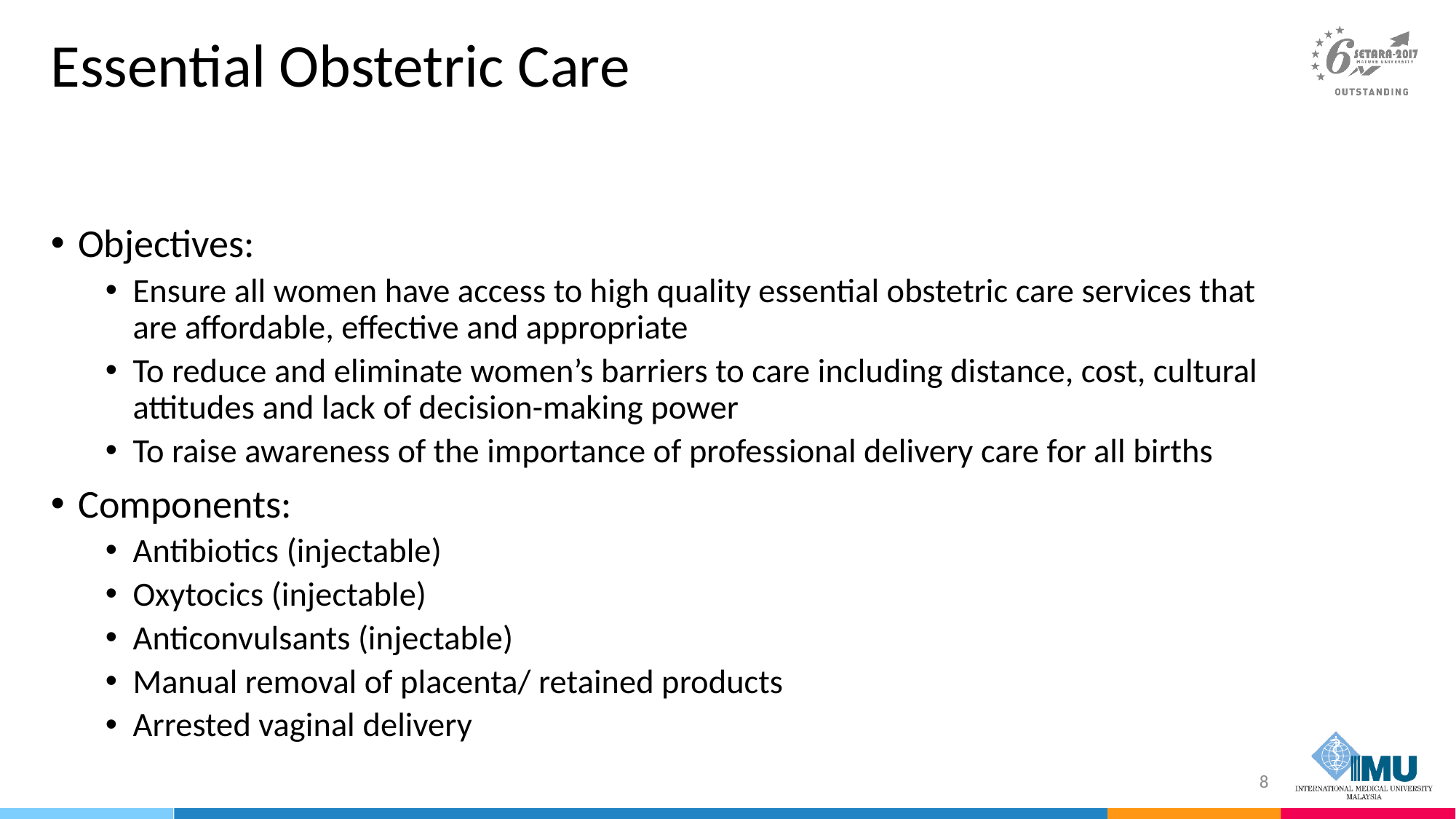

# Essential Obstetric Care
Objectives:
Ensure all women have access to high quality essential obstetric care services that are affordable, effective and appropriate
To reduce and eliminate women’s barriers to care including distance, cost, cultural attitudes and lack of decision-making power
To raise awareness of the importance of professional delivery care for all births
Components:
Antibiotics (injectable)
Oxytocics (injectable)
Anticonvulsants (injectable)
Manual removal of placenta/ retained products
Arrested vaginal delivery
8